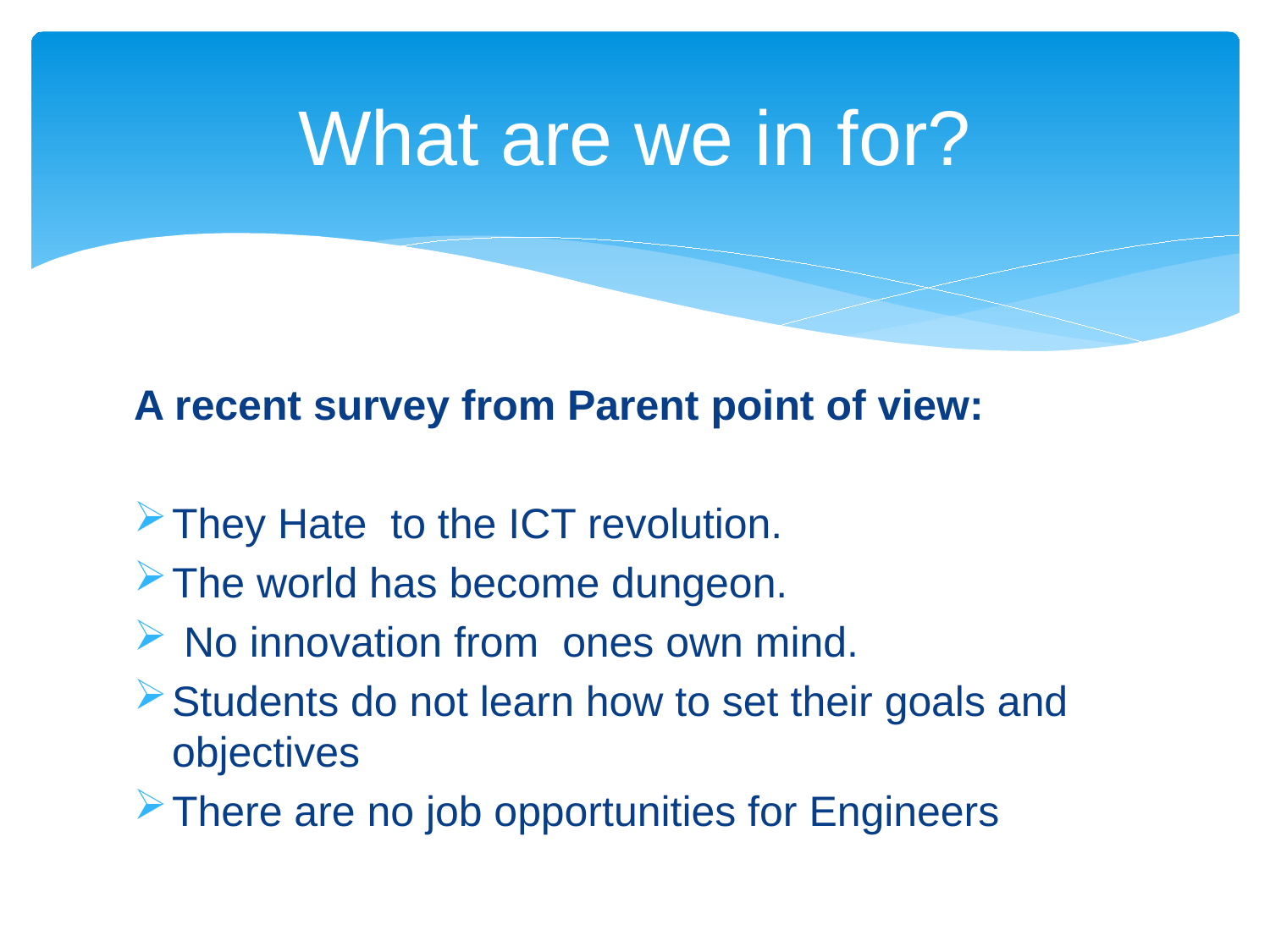

# What are we in for?
A recent survey from Parent point of view:

They Hate  to the ICT revolution.
The world has become dungeon.
 No innovation from  ones own mind.
Students do not learn how to set their goals and objectives
There are no job opportunities for Engineers